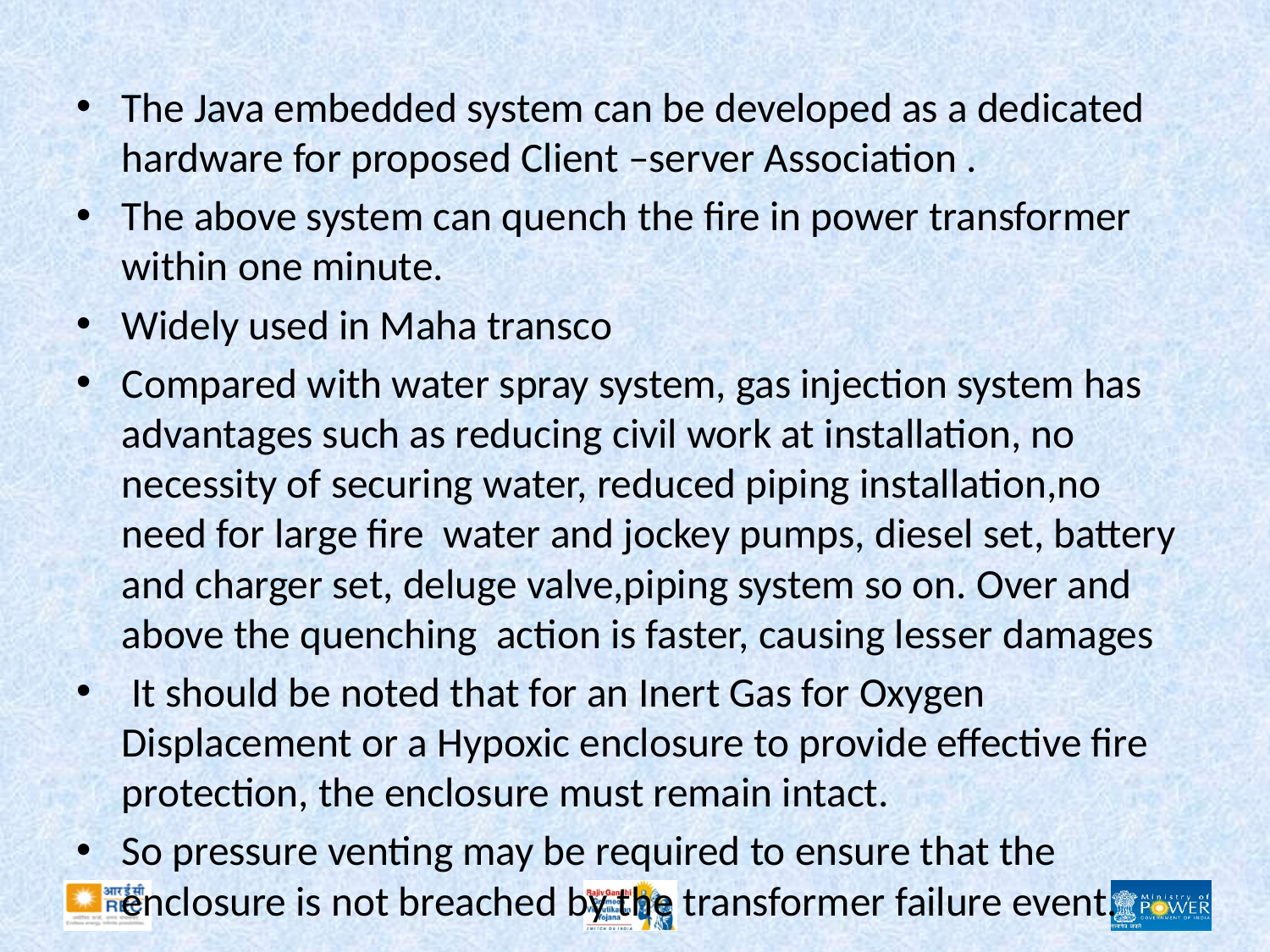

#
The Java embedded system can be developed as a dedicated hardware for proposed Client –server Association .
The above system can quench the fire in power transformer within one minute.
Widely used in Maha transco
Compared with water spray system, gas injection system has advantages such as reducing civil work at installation, no      necessity of securing water, reduced piping installation,no need for large fire  water and jockey pumps, diesel set, battery and charger set, deluge valve,piping system so on. Over and above the quenching  action is faster, causing lesser damages
 It should be noted that for an Inert Gas for Oxygen Displacement or a Hypoxic enclosure to provide effective fire protection, the enclosure must remain intact.
So pressure venting may be required to ensure that the enclosure is not breached by the transformer failure event.